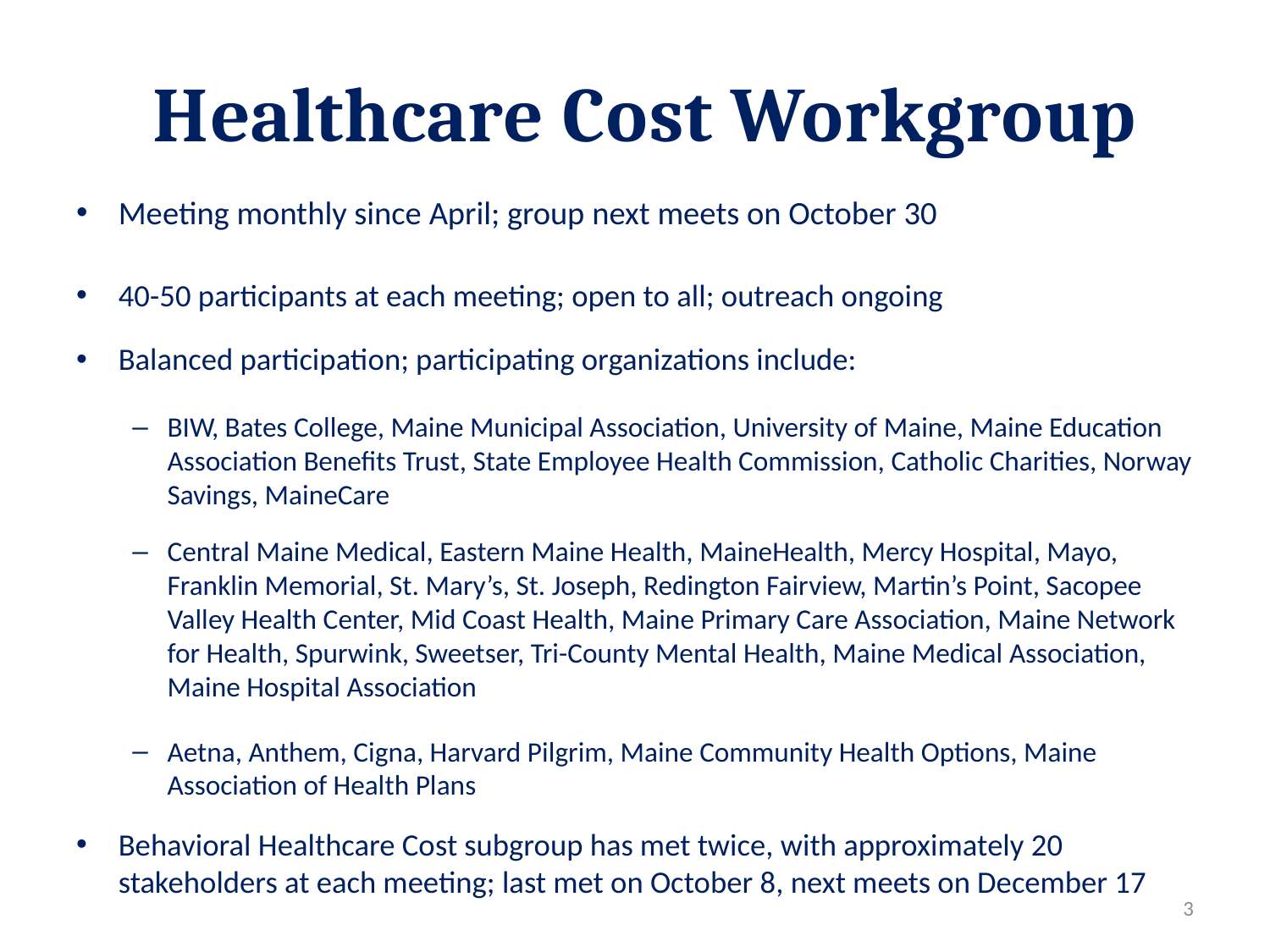

# Healthcare Cost Workgroup

Meeting monthly since April; group next meets on October 30

40-50 participants at each meeting; open to all; outreach ongoing

Balanced participation; participating organizations include:

BIW, Bates College, Maine Municipal Association, University of Maine, Maine Education Association Benefits Trust, State Employee Health Commission, Catholic Charities, Norway Savings, MaineCare

Central Maine Medical, Eastern Maine Health, MaineHealth, Mercy Hospital, Mayo, Franklin Memorial, St. Mary’s, St. Joseph, Redington Fairview, Martin’s Point, Sacopee Valley Health Center, Mid Coast Health, Maine Primary Care Association, Maine Network for Health, Spurwink, Sweetser, Tri-County Mental Health, Maine Medical Association, Maine Hospital Association

Aetna, Anthem, Cigna, Harvard Pilgrim, Maine Community Health Options, Maine Association of Health Plans

Behavioral Healthcare Cost subgroup has met twice, with approximately 20 stakeholders at each meeting; last met on October 8, next meets on December 17
3